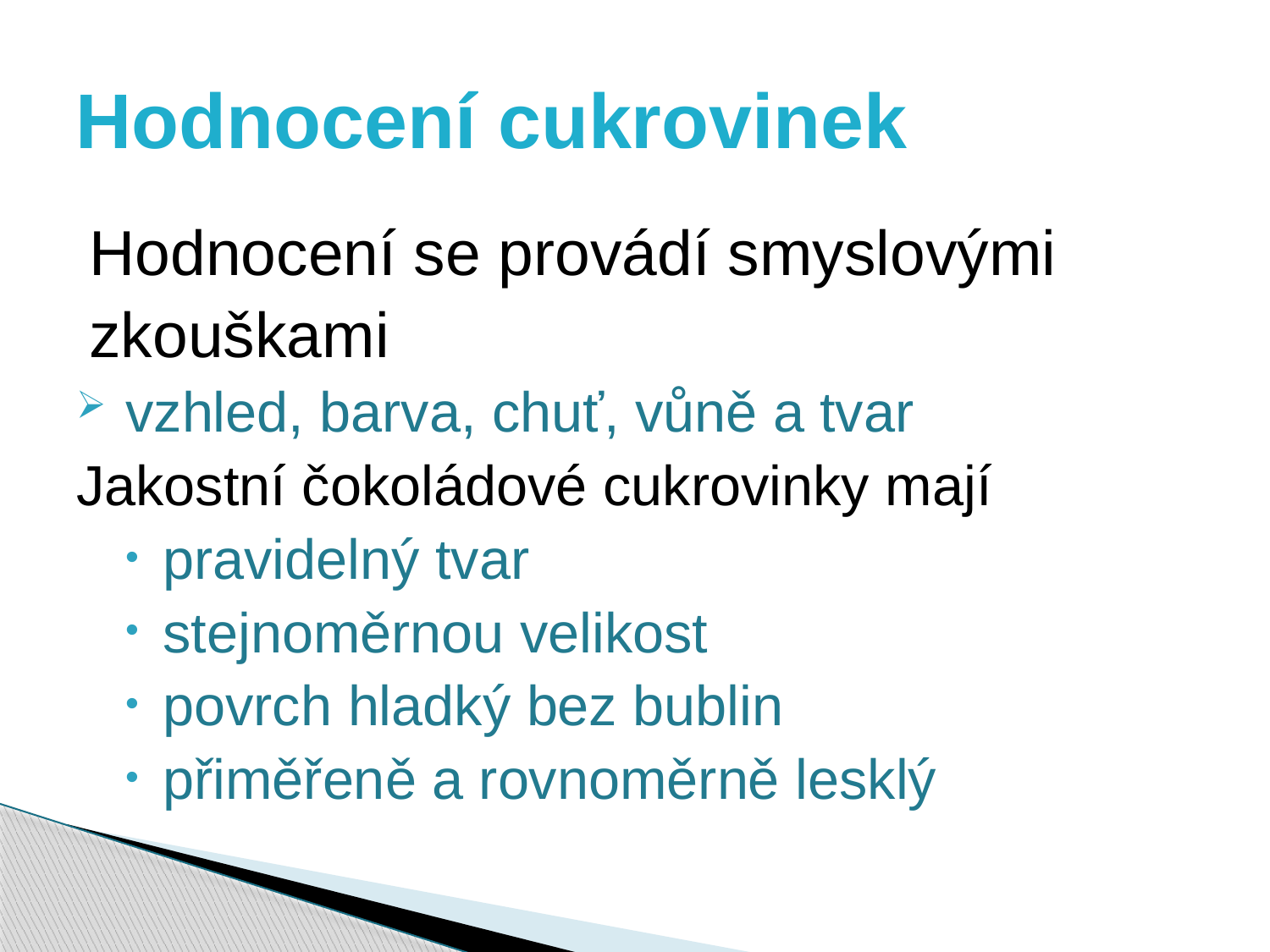

# Hodnocení cukrovinek
Hodnocení se provádí smyslovými
zkouškami
vzhled, barva, chuť, vůně a tvar
Jakostní čokoládové cukrovinky mají
pravidelný tvar
stejnoměrnou velikost
povrch hladký bez bublin
přiměřeně a rovnoměrně lesklý